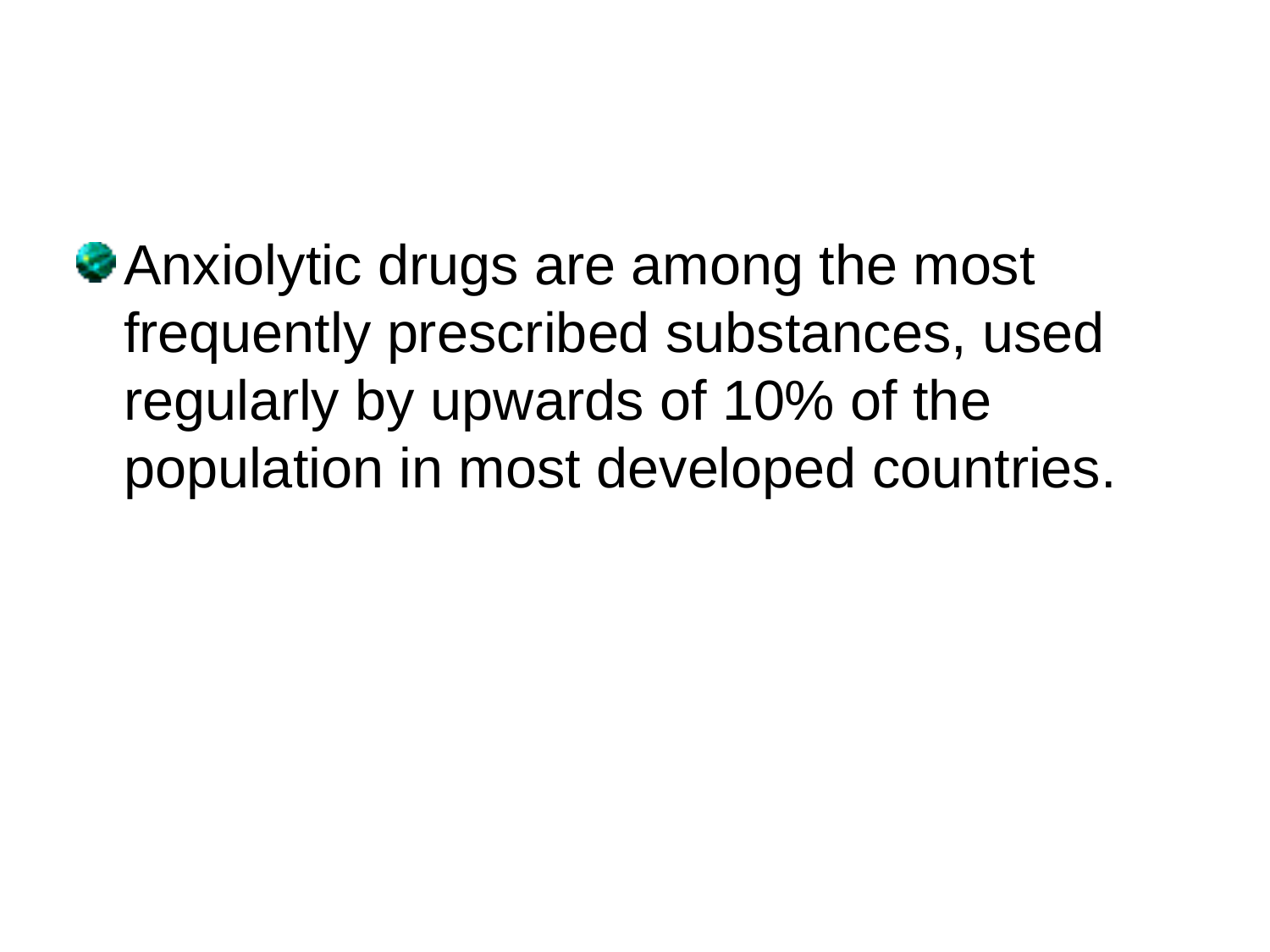

Anxiolytic drugs are among the most frequently prescribed substances, used regularly by upwards of 10% of the population in most developed countries.